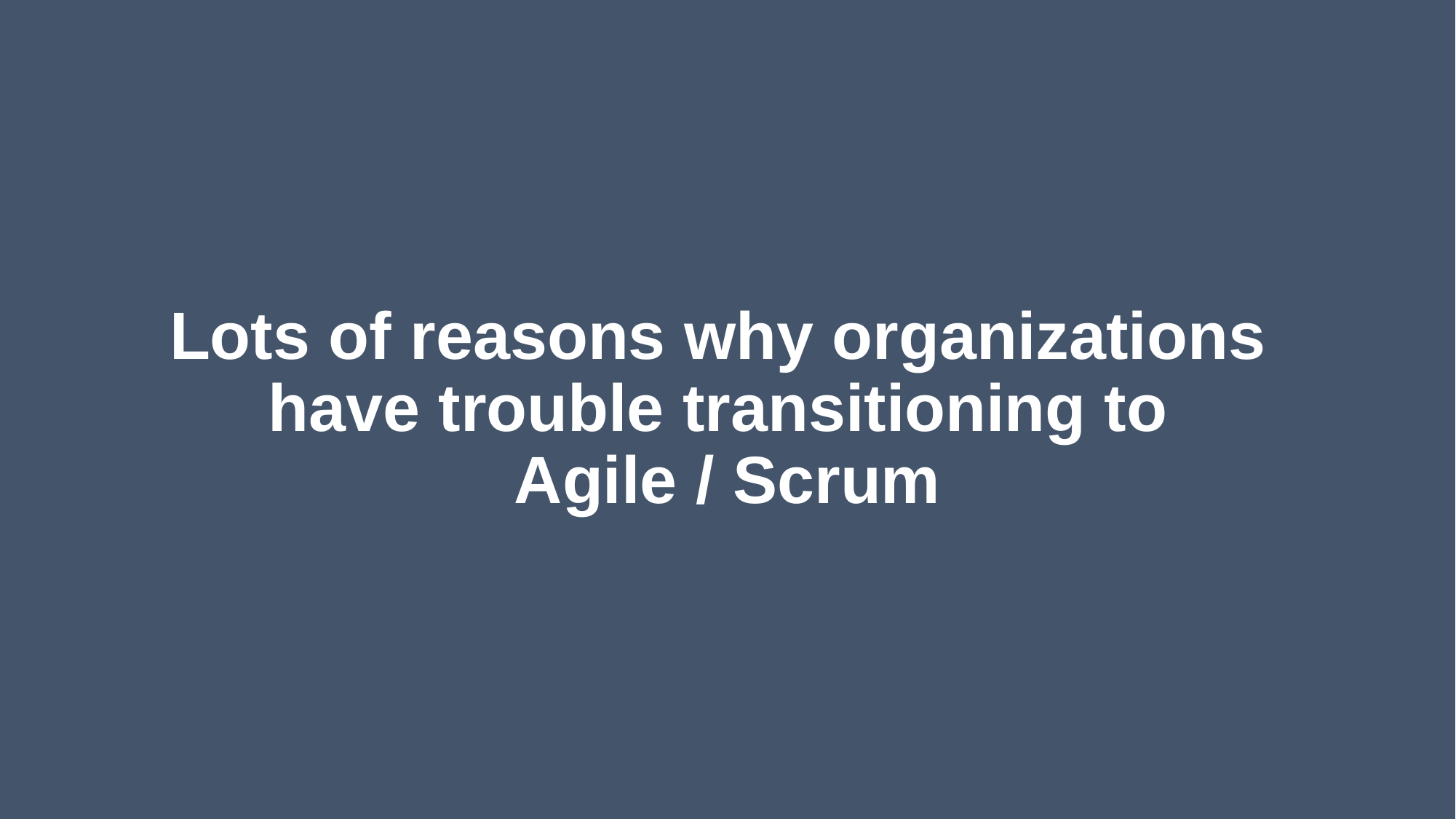

# Lots of reasons why organizations have trouble transitioning to Agile / Scrum